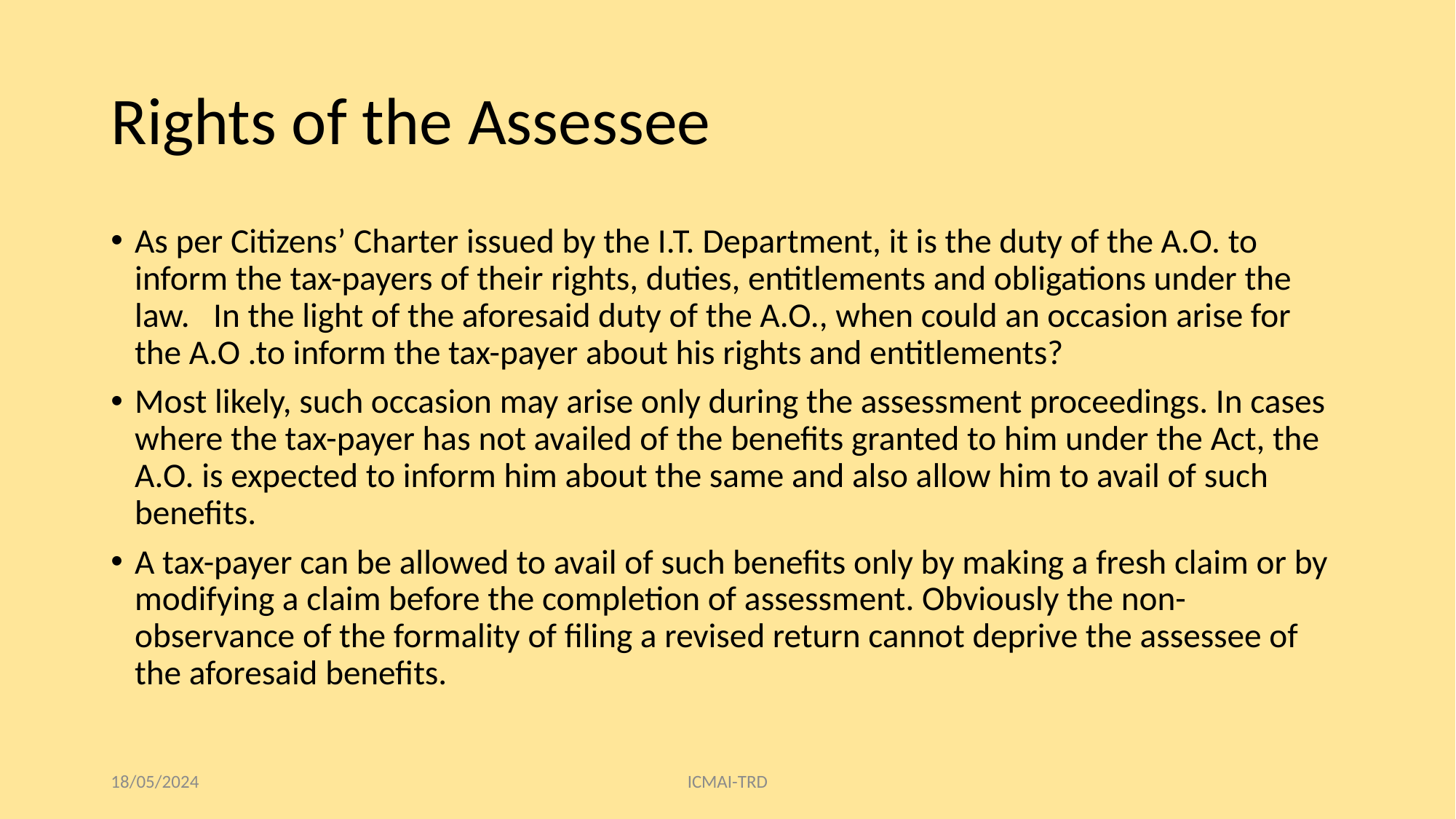

# Rights of the Assessee
As per Citizens’ Charter issued by the I.T. Department, it is the duty of the A.O. to inform the tax-payers of their rights, duties, entitlements and obligations under the law.   In the light of the aforesaid duty of the A.O., when could an occasion arise for the A.O .to inform the tax-payer about his rights and entitlements?
Most likely, such occasion may arise only during the assessment proceedings. In cases where the tax-payer has not availed of the benefits granted to him under the Act, the A.O. is expected to inform him about the same and also allow him to avail of such benefits.
A tax-payer can be allowed to avail of such benefits only by making a fresh claim or by modifying a claim before the completion of assessment. Obviously the non-observance of the formality of filing a revised return cannot deprive the assessee of the aforesaid benefits.
18/05/2024
ICMAI-TRD